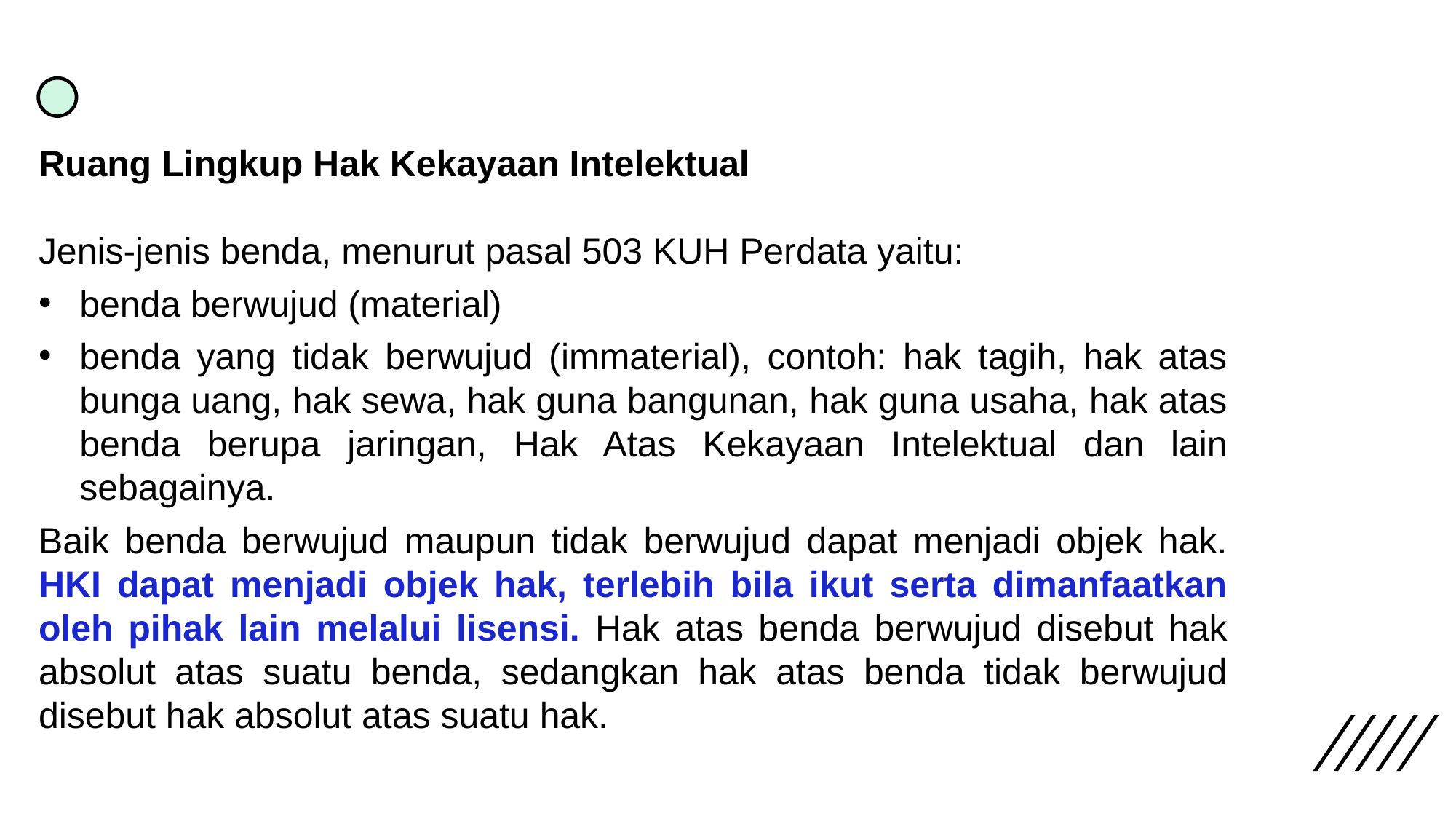

Ruang Lingkup Hak Kekayaan Intelektual

Jenis-jenis benda, menurut pasal 503 KUH Perdata yaitu:
benda berwujud (material)
benda yang tidak berwujud (immaterial), contoh: hak tagih, hak atas bunga uang, hak sewa, hak guna bangunan, hak guna usaha, hak atas benda berupa jaringan, Hak Atas Kekayaan Intelektual dan lain sebagainya.
Baik benda berwujud maupun tidak berwujud dapat menjadi objek hak. HKI dapat menjadi objek hak, terlebih bila ikut serta dimanfaatkan oleh pihak lain melalui lisensi. Hak atas benda berwujud disebut hak absolut atas suatu benda, sedangkan hak atas benda tidak berwujud disebut hak absolut atas suatu hak.